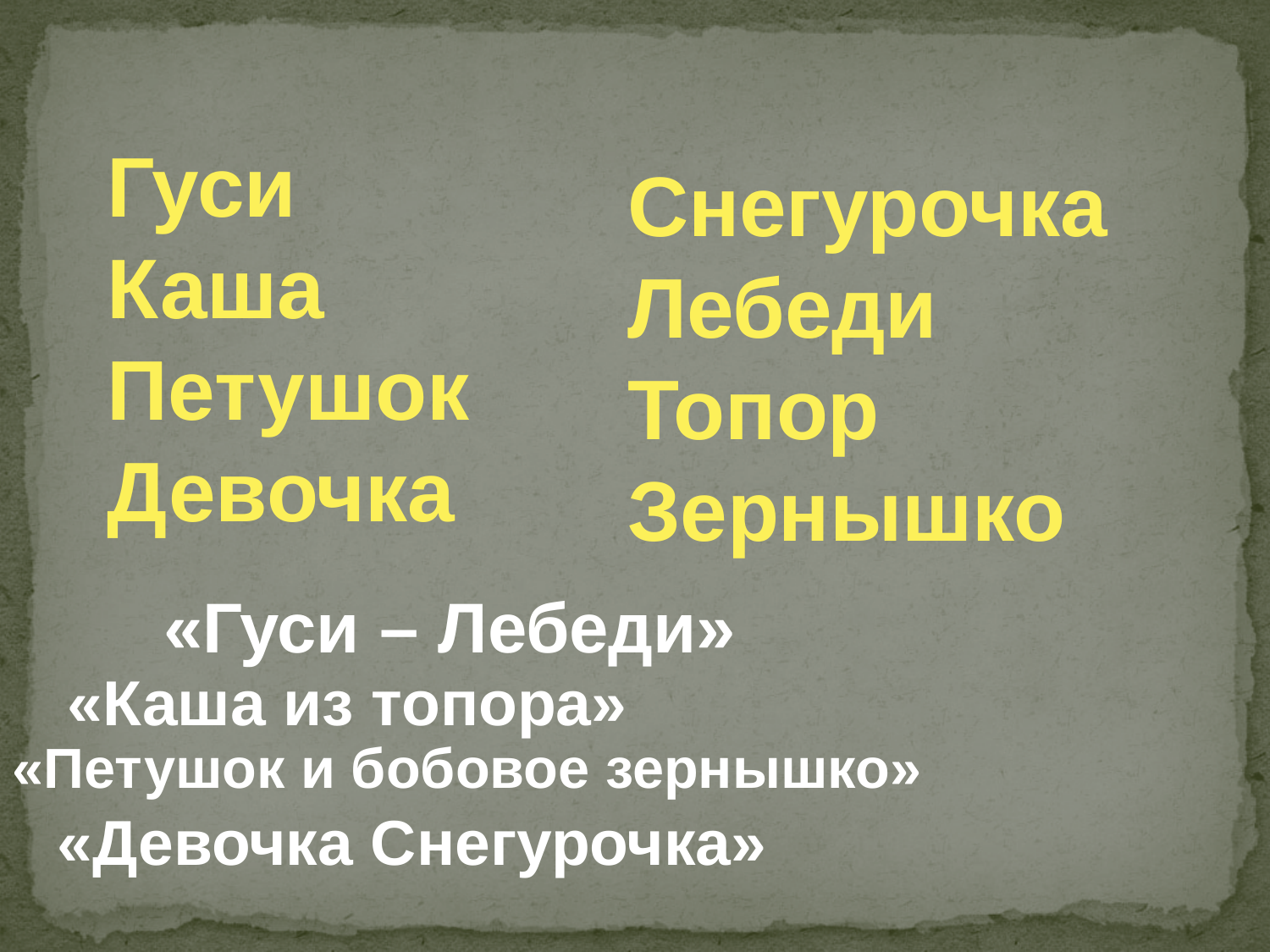

Гуси
Каша
Петушок
Девочка
Снегурочка
Лебеди
Топор
Зернышко
«Гуси – Лебеди»
«Каша из топора»
«Петушок и бобовое зернышко»
«Девочка Снегурочка»